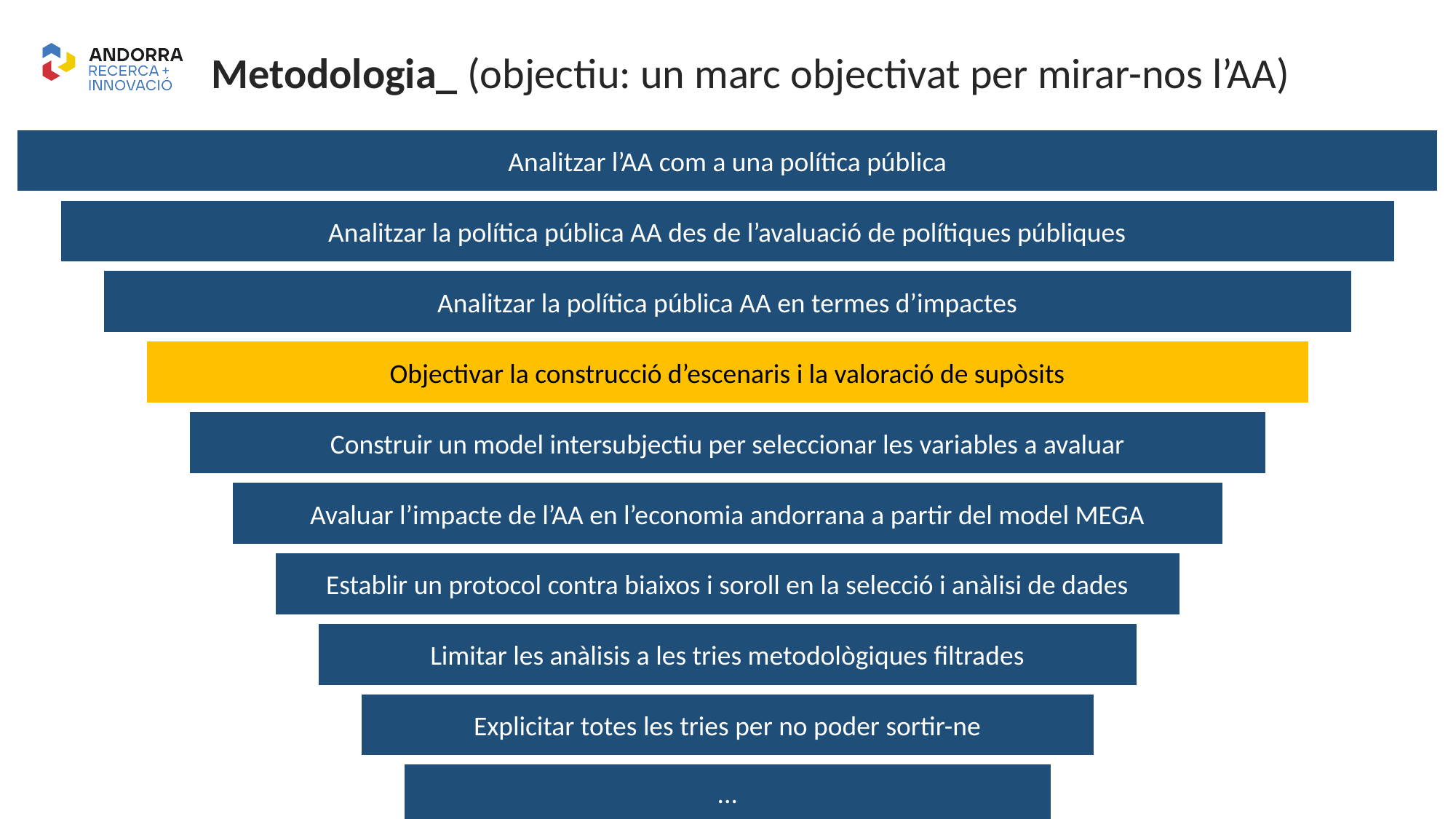

Metodologia_ (objectiu: un marc objectivat per mirar-nos l’AA)
Analitzar l’AA com a una política pública
Analitzar la política pública AA des de l’avaluació de polítiques públiques
Analitzar la política pública AA en termes d’impactes
Objectivar la construcció d’escenaris i la valoració de supòsits
Construir un model intersubjectiu per seleccionar les variables a avaluar
Avaluar l’impacte de l’AA en l’economia andorrana a partir del model MEGA
Establir un protocol contra biaixos i soroll en la selecció i anàlisi de dades
Limitar les anàlisis a les tries metodològiques filtrades
Explicitar totes les tries per no poder sortir-ne
...